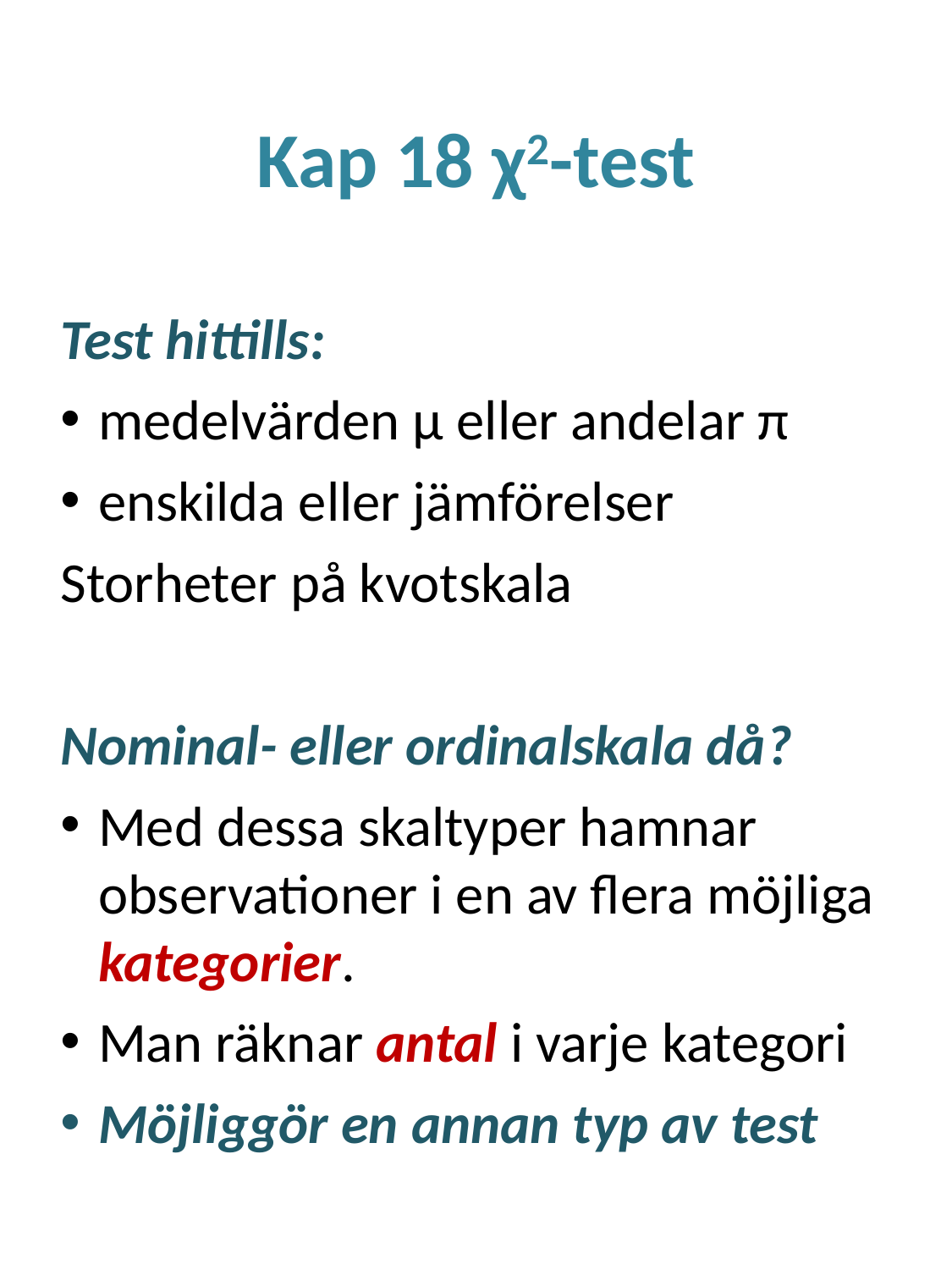

# Kap 18 χ2-test
Test hittills:
medelvärden μ eller andelar π
enskilda eller jämförelser
Storheter på kvotskala

Nominal- eller ordinalskala då?
Med dessa skaltyper hamnar observationer i en av flera möjliga kategorier.
Man räknar antal i varje kategori
Möjliggör en annan typ av test